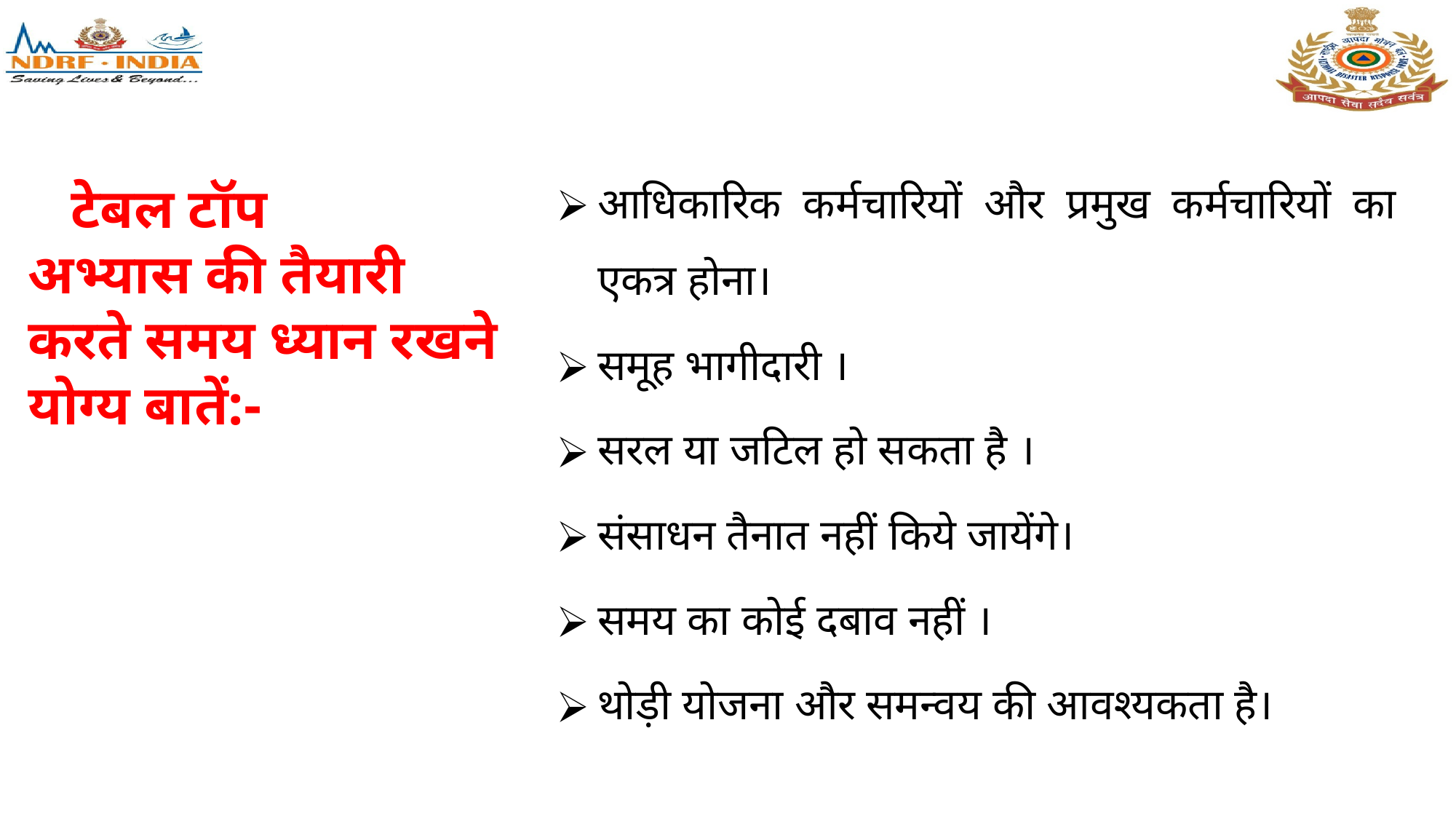

आधिकारिक कर्मचारियों और प्रमुख कर्मचारियों का एकत्र होना।
समूह भागीदारी ।
सरल या जटिल हो सकता है ।
संसाधन तैनात नहीं किये जायेंगे।
समय का कोई दबाव नहीं ।
थोड़ी योजना और समन्वय की आवश्यकता है।
# टेबल टॉप अभ्यास की तैयारी करते समय ध्यान रखने योग्य बातें:-